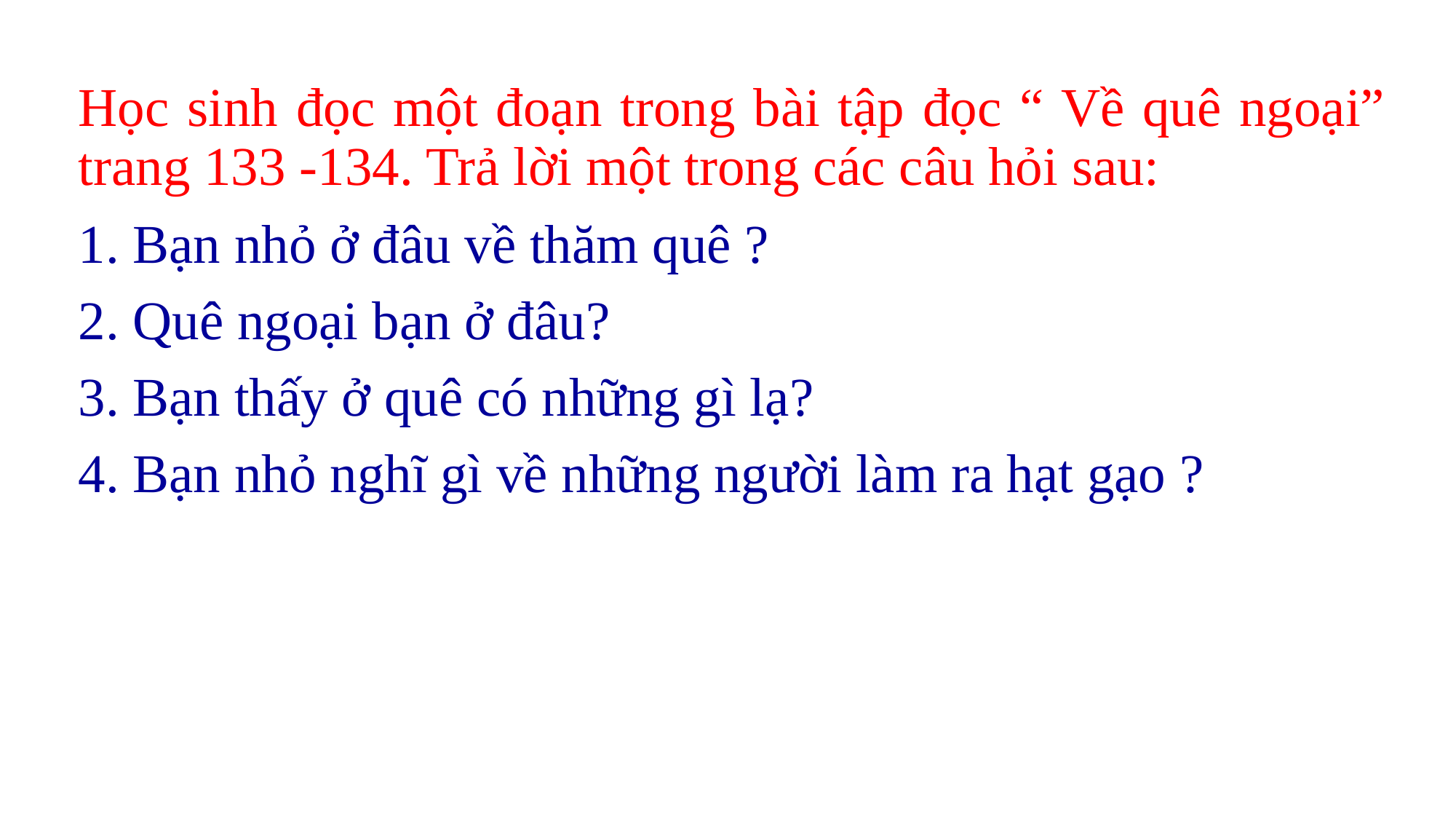

Học sinh đọc một đoạn trong bài tập đọc “ Về quê ngoại” trang 133 -134. Trả lời một trong các câu hỏi sau:
	1. Bạn nhỏ ở đâu về thăm quê ?
	2. Quê ngoại bạn ở đâu?
	3. Bạn thấy ở quê có những gì lạ?
	4. Bạn nhỏ nghĩ gì về những người làm ra hạt gạo ?